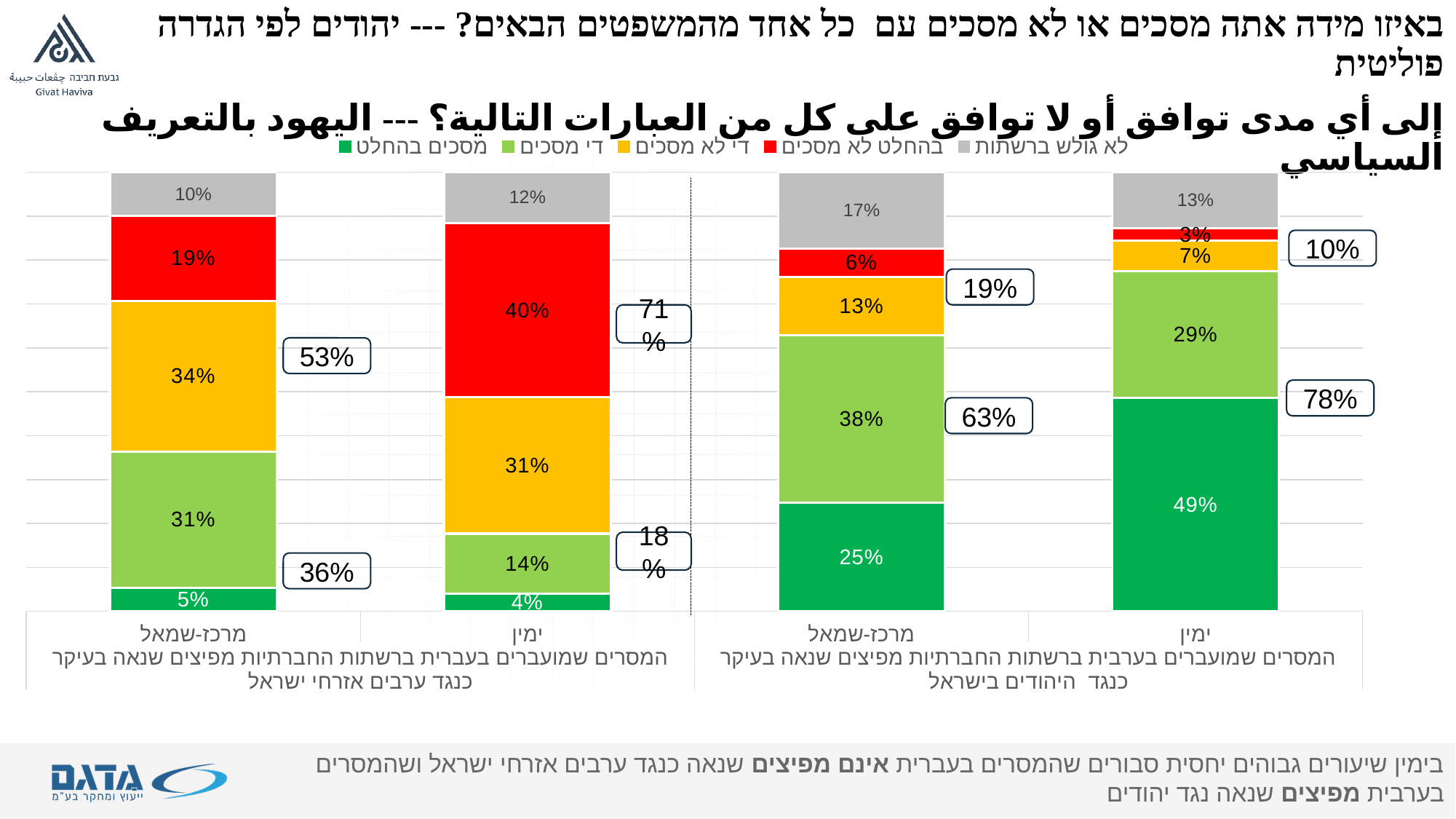

באיזו מידה אתה מסכים או לא מסכים עם  כל אחד מהמשפטים הבאים? --- יהודים לפי הגדרה פוליטית
إلى أي مدى توافق أو لا توافق على كل من العبارات التالية؟ --- اليهود بالتعريف السياسي

### Chart

| Category | מסכים בהחלט | די מסכים | די לא מסכים | בהחלט לא מסכים | לא גולש ברשתות |
|---|---|---|---|---|---|
| מרכז-שמאל | 0.05396951154944064 | 0.3100723570237435 | 0.34308084823881807 | 0.19413532759501842 | 0.0987419555929786 |
| ימין | 0.04057983308155548 | 0.1362260205359584 | 0.31105855663224397 | 0.3968559254699025 | 0.11527966428034007 |
| מרכז-שמאל | 0.24675410375225065 | 0.38211982607606165 | 0.13297121173798235 | 0.06483685189025877 | 0.1733180065434457 |
| ימין | 0.4869052280191058 | 0.2871352357920667 | 0.07049680607827687 | 0.027405755065069832 | 0.12805697504548155 |
10%
19%
71%
53%
78%
63%
18%
36%
בימין שיעורים גבוהים יחסית סבורים שהמסרים בעברית אינם מפיצים שנאה כנגד ערבים אזרחי ישראל ושהמסרים בערבית מפיצים שנאה נגד יהודים